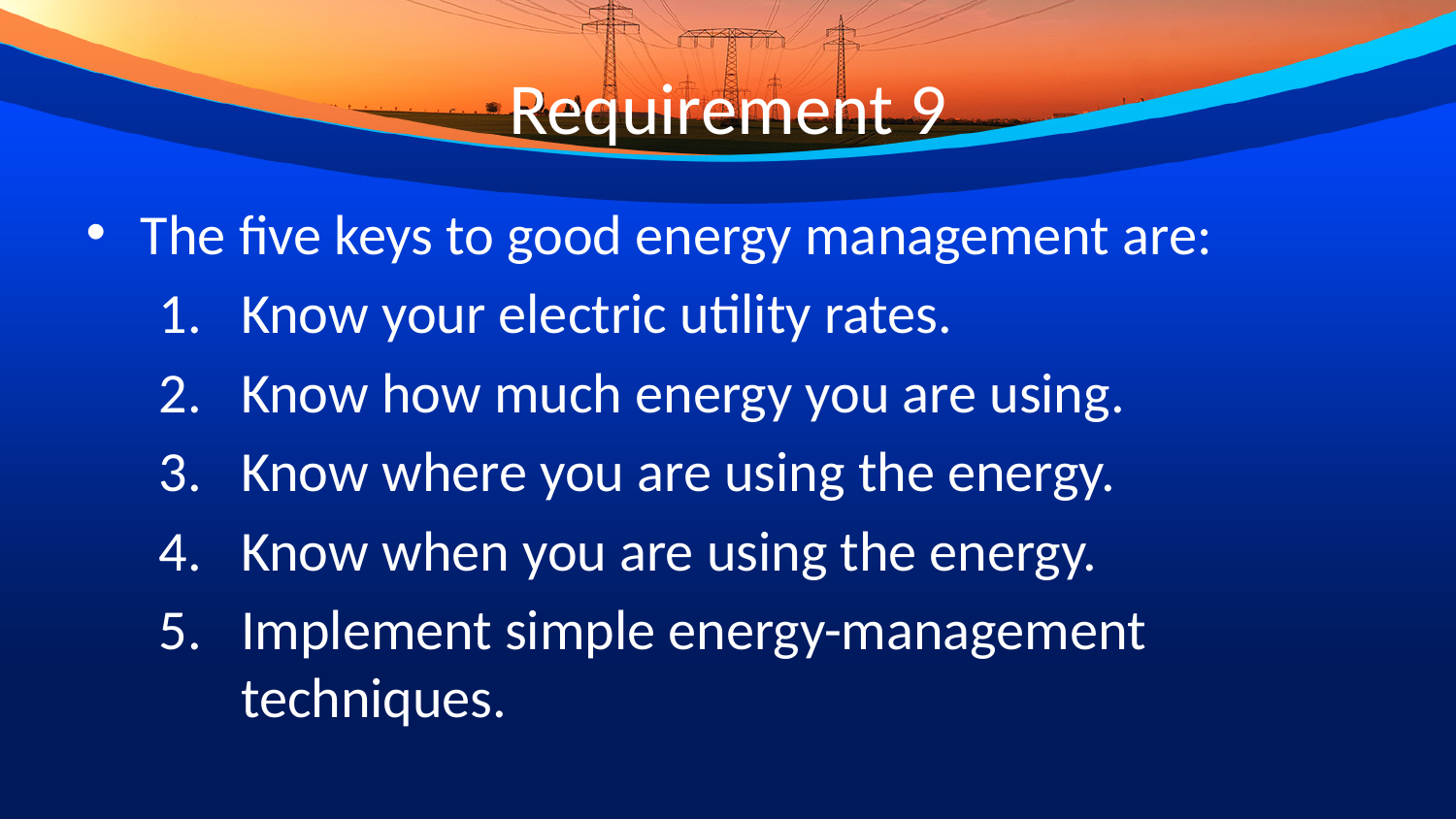

# Requirement 9
The five keys to good energy management are:
Know your electric utility rates.
Know how much energy you are using.
Know where you are using the energy.
Know when you are using the energy.
Implement simple energy-management techniques.